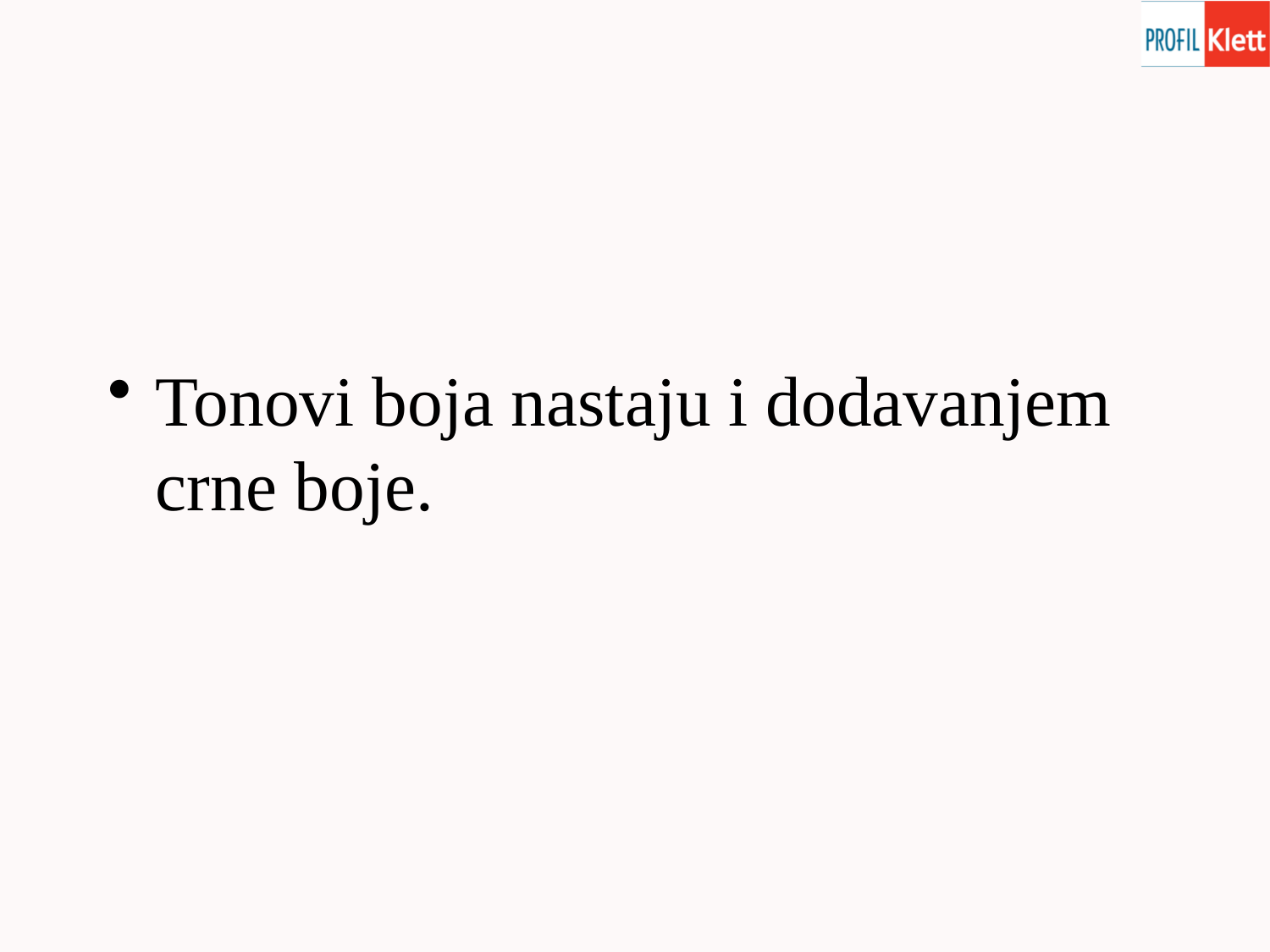

Tonovi boja nastaju i dodavanjem crne boje.